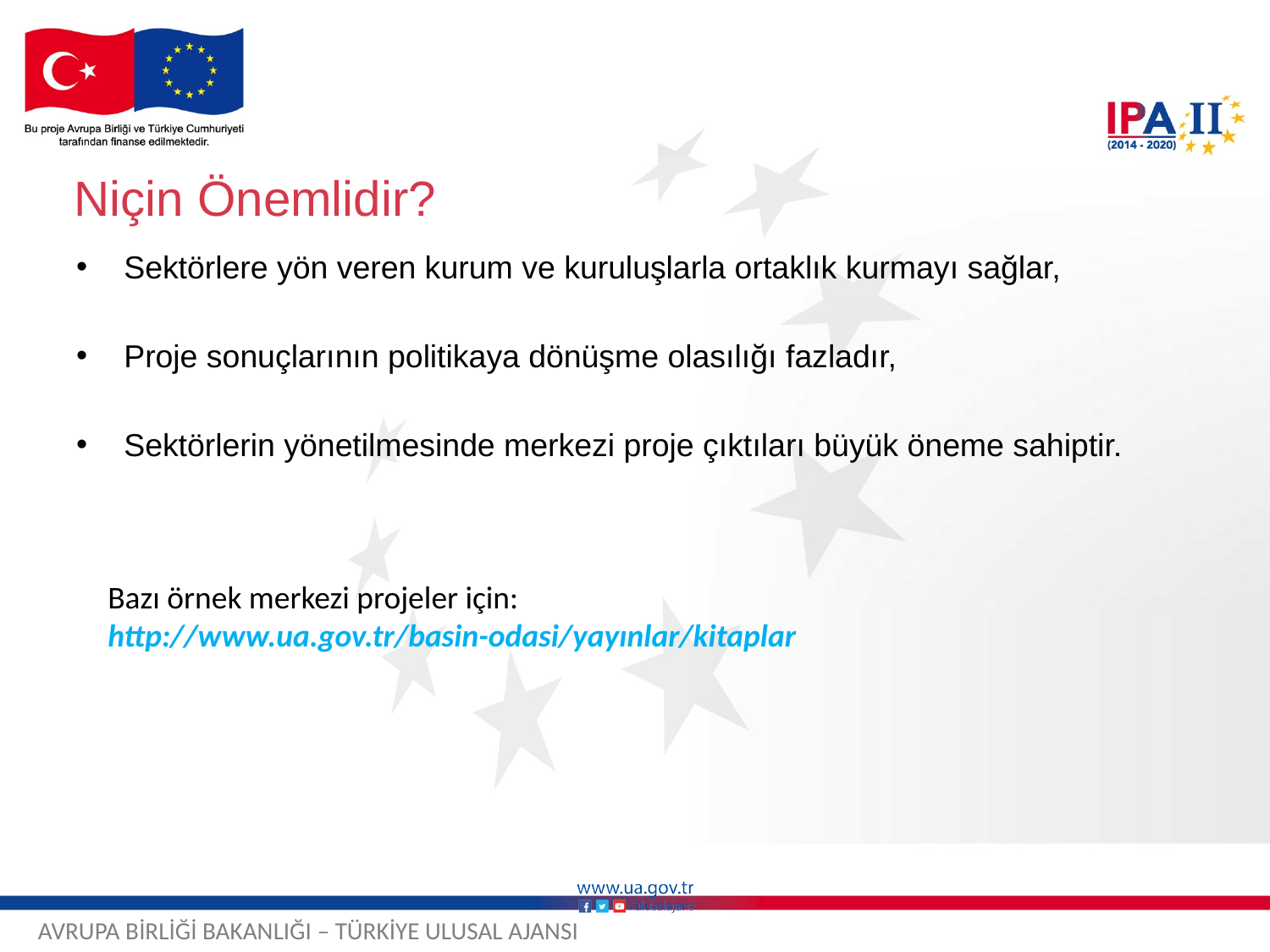

# Niçin Önemlidir?

Sektörlere yön veren kurum ve kuruluşlarla ortaklık kurmayı sağlar,

Proje sonuçlarının politikaya dönüşme olasılığı fazladır,

Sektörlerin yönetilmesinde merkezi proje çıktıları büyük öneme sahiptir.

Bazı örnek merkezi projeler için:
http://www.ua.gov.tr/basin-odasi/yayınlar/kitaplar